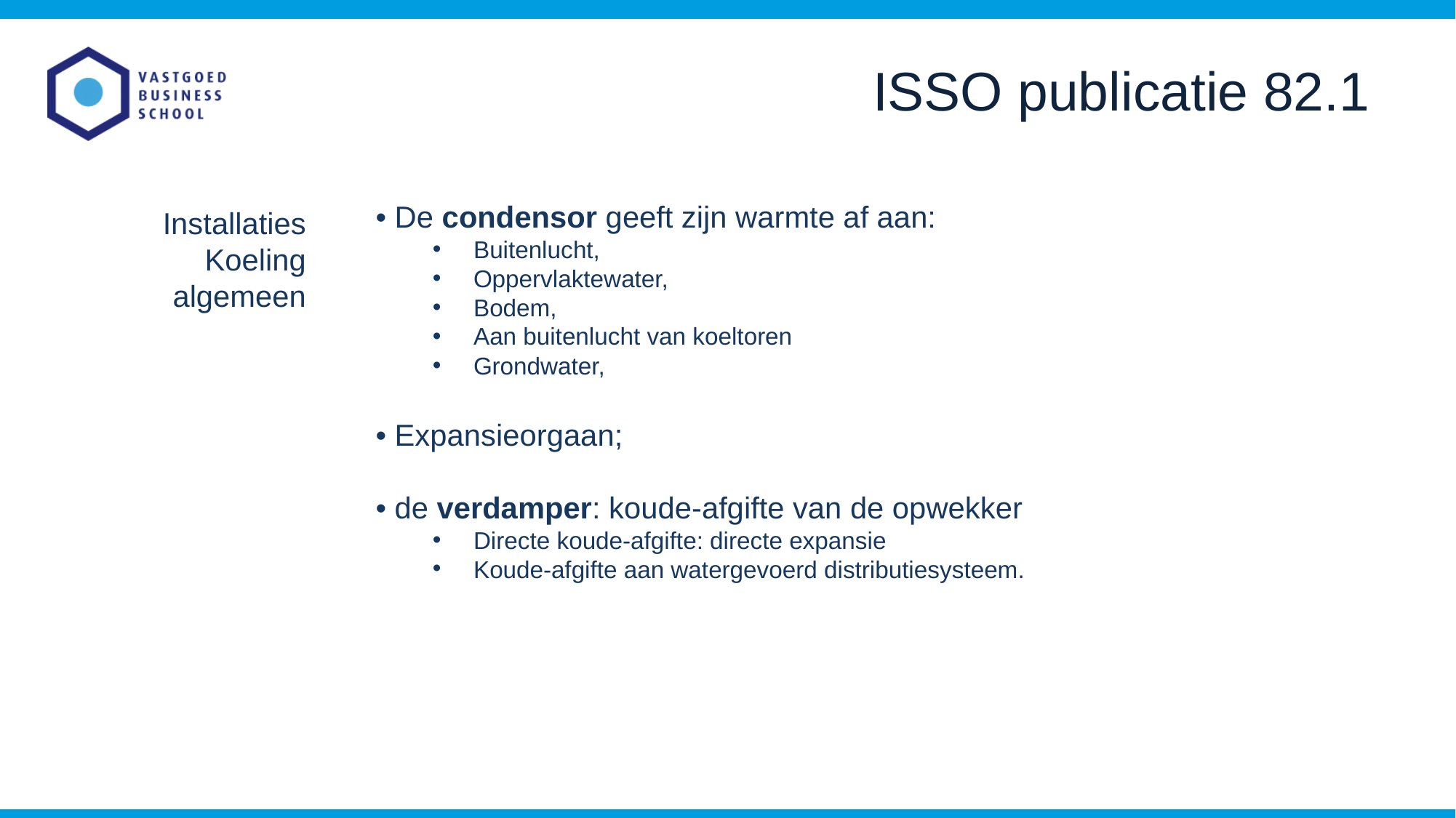

ISSO publicatie 82.1
• De condensor geeft zijn warmte af aan:
Buitenlucht,
Oppervlaktewater,
Bodem,
Aan buitenlucht van koeltoren
Grondwater,

• Expansieorgaan;

• de verdamper: koude-afgifte van de opwekker
Directe koude-afgifte: directe expansie
Koude-afgifte aan watergevoerd distributiesysteem.
Installaties
Koeling
algemeen